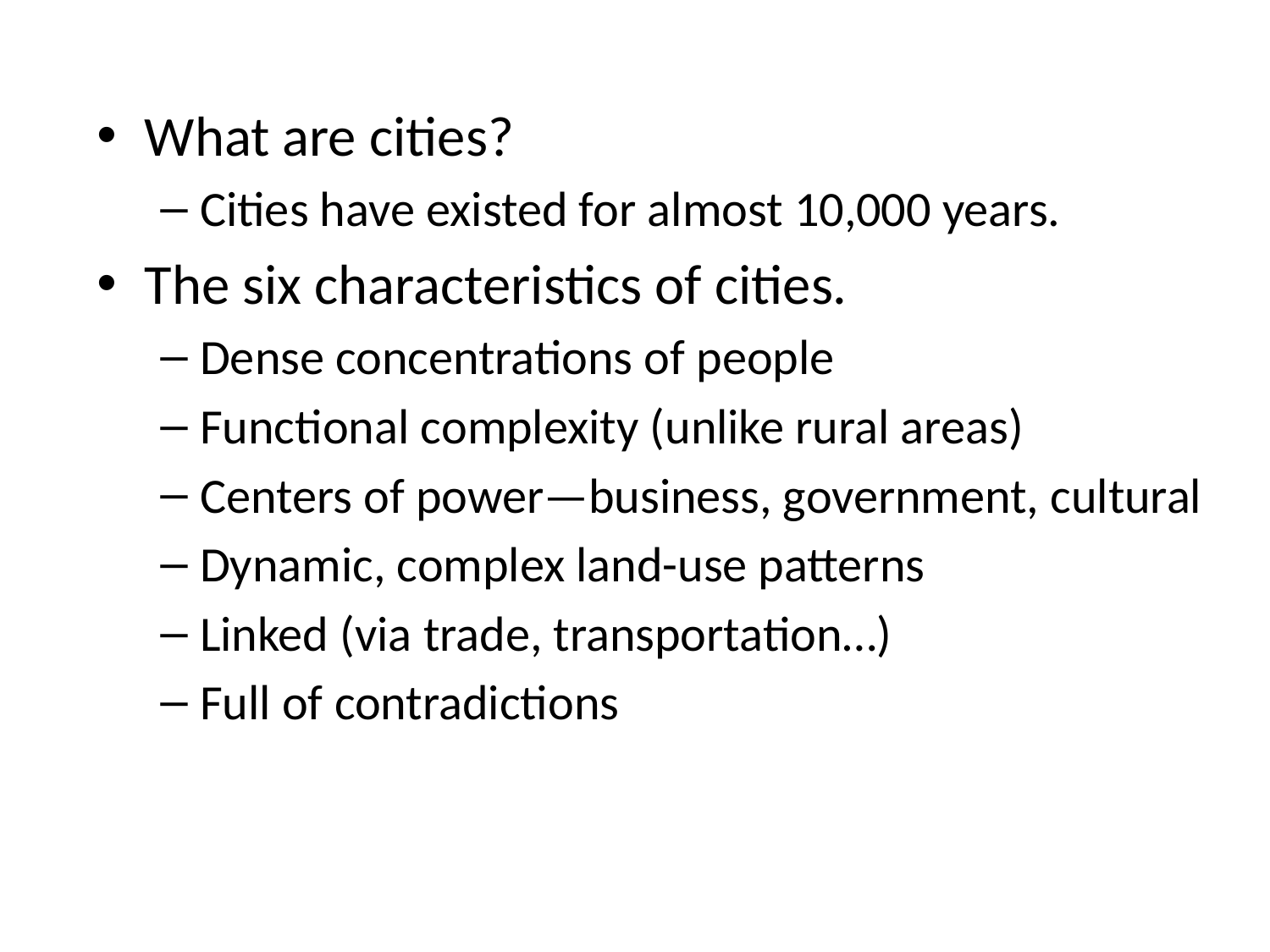

What are cities?
Cities have existed for almost 10,000 years.
The six characteristics of cities.
Dense concentrations of people
Functional complexity (unlike rural areas)
Centers of power—business, government, cultural
Dynamic, complex land-use patterns
Linked (via trade, transportation…)
Full of contradictions